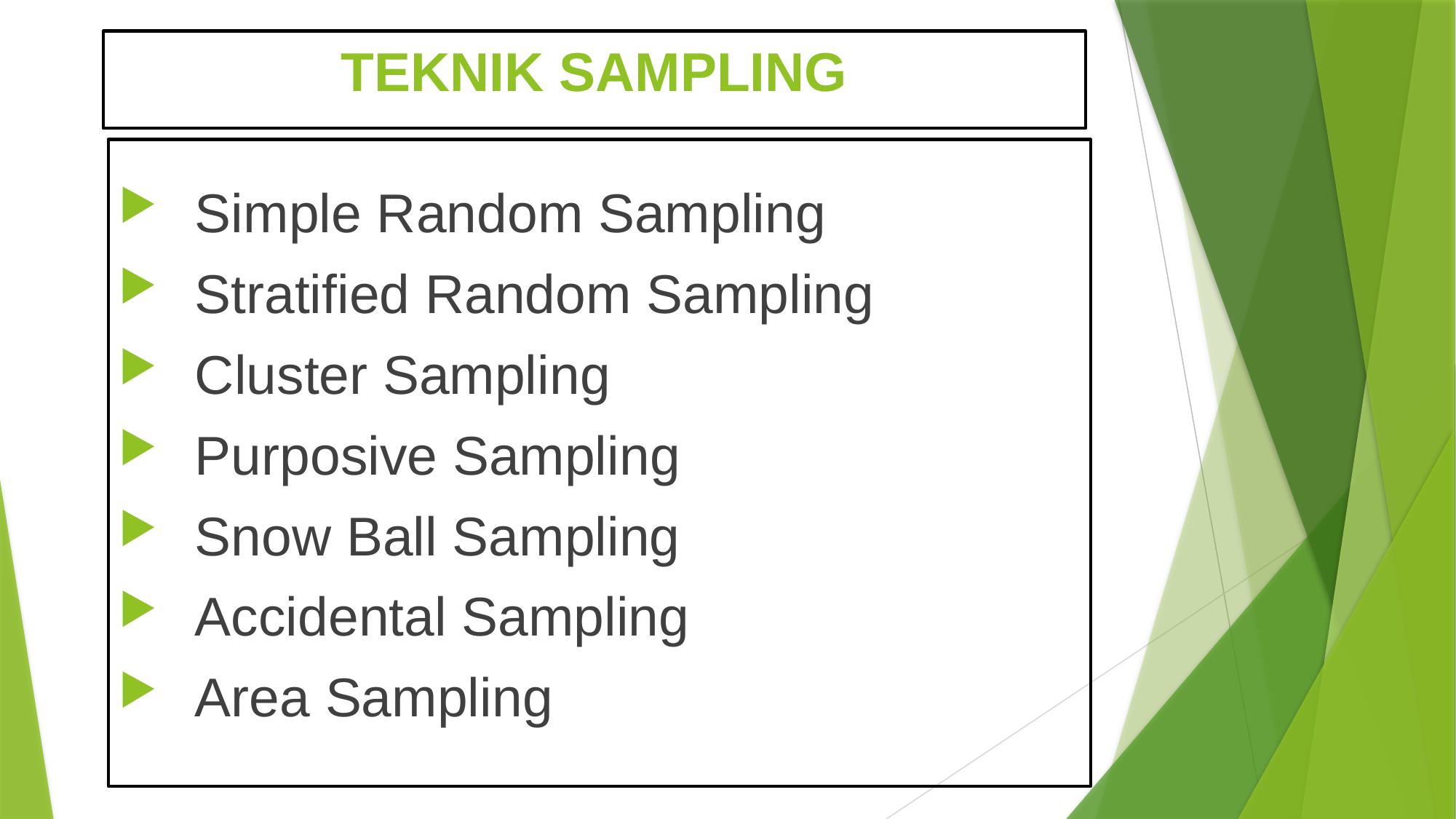

# TEKNIK SAMPLING

Simple Random Sampling
Stratified Random Sampling
Cluster Sampling
Purposive Sampling
Snow Ball Sampling
Accidental Sampling
Area Sampling